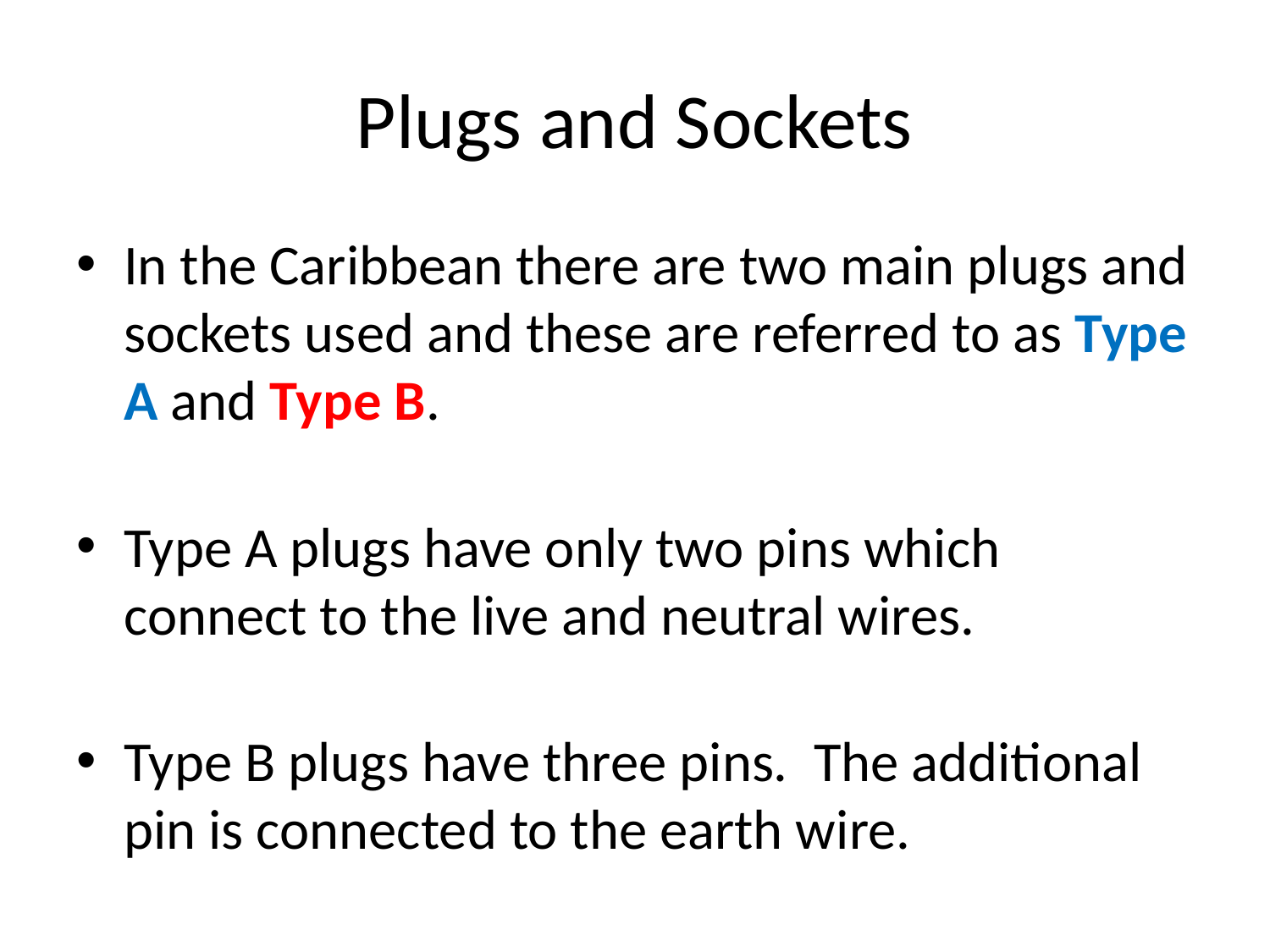

# Plugs and Sockets
In the Caribbean there are two main plugs and sockets used and these are referred to as Type A and Type B.
Type A plugs have only two pins which connect to the live and neutral wires.
Type B plugs have three pins.  The additional pin is connected to the earth wire.